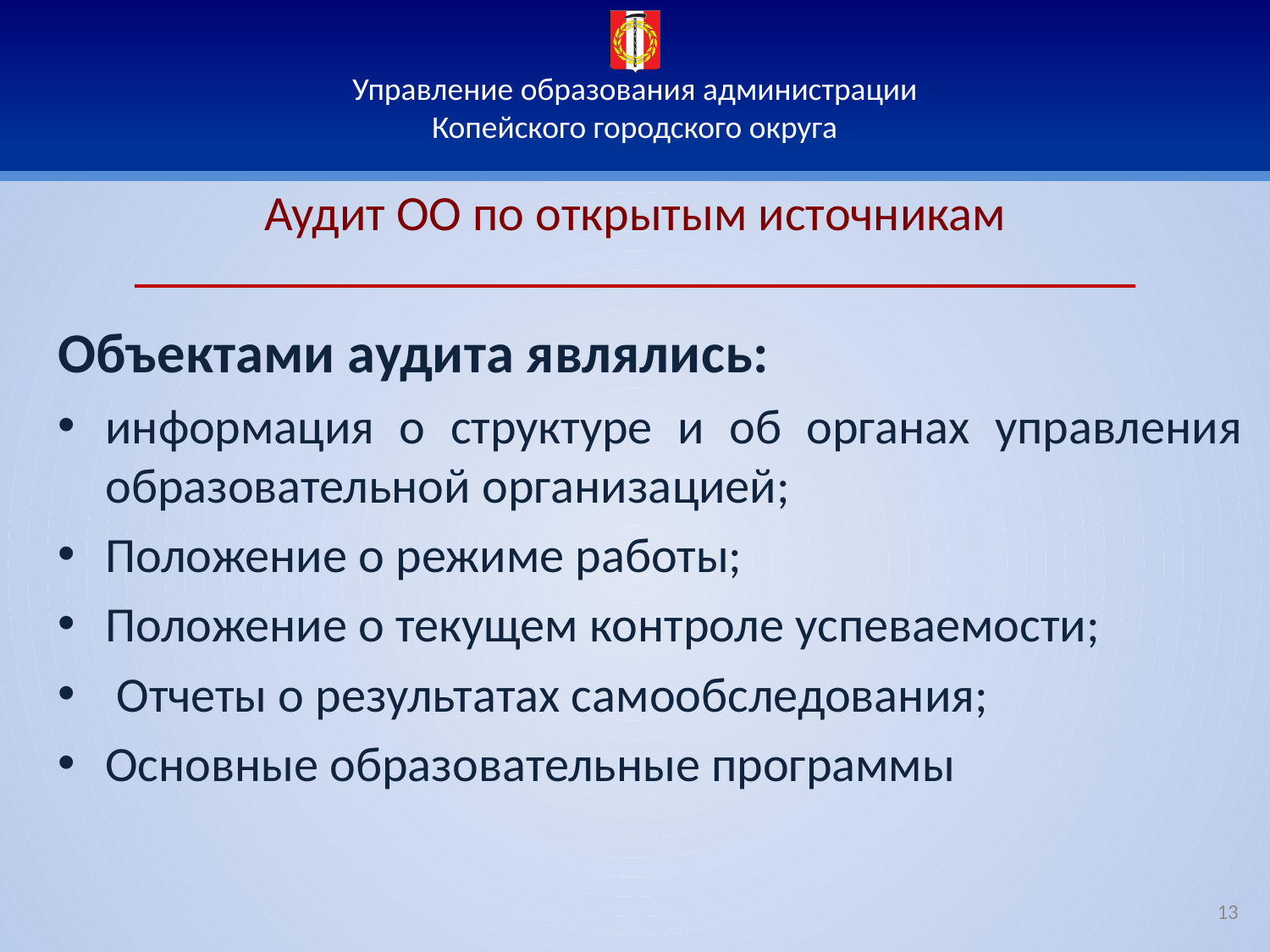

# Аудит ОО по открытым источникам
Объектами аудита являлись:
информация о структуре и об органах управления образовательной организацией;
Положение о режиме работы;
Положение о текущем контроле успеваемости;
 Отчеты о результатах самообследования;
Основные образовательные программы
13